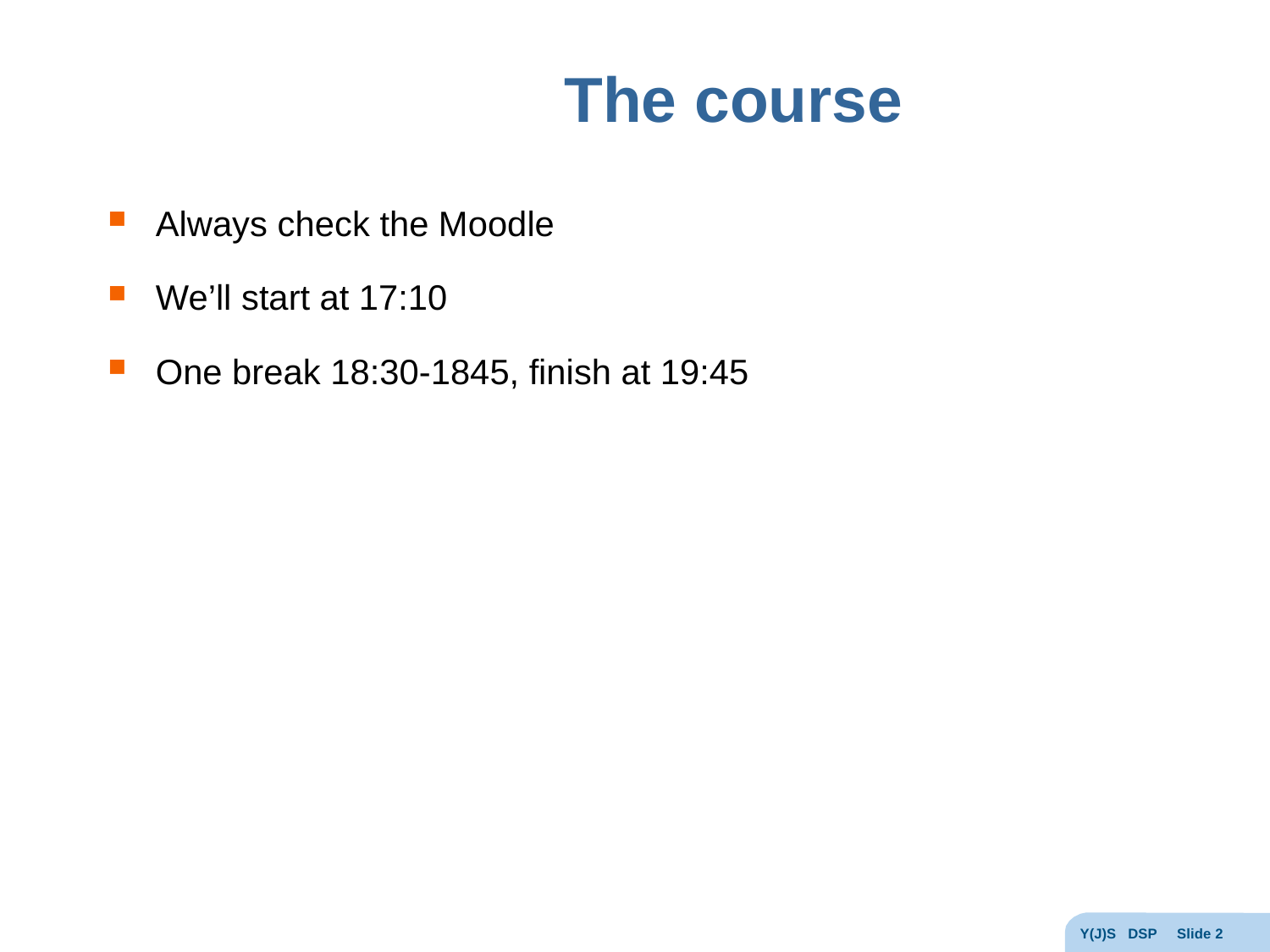

# The course
Always check the Moodle
We’ll start at 17:10
One break 18:30-1845, finish at 19:45
Y(J)S   DSP     Slide 2